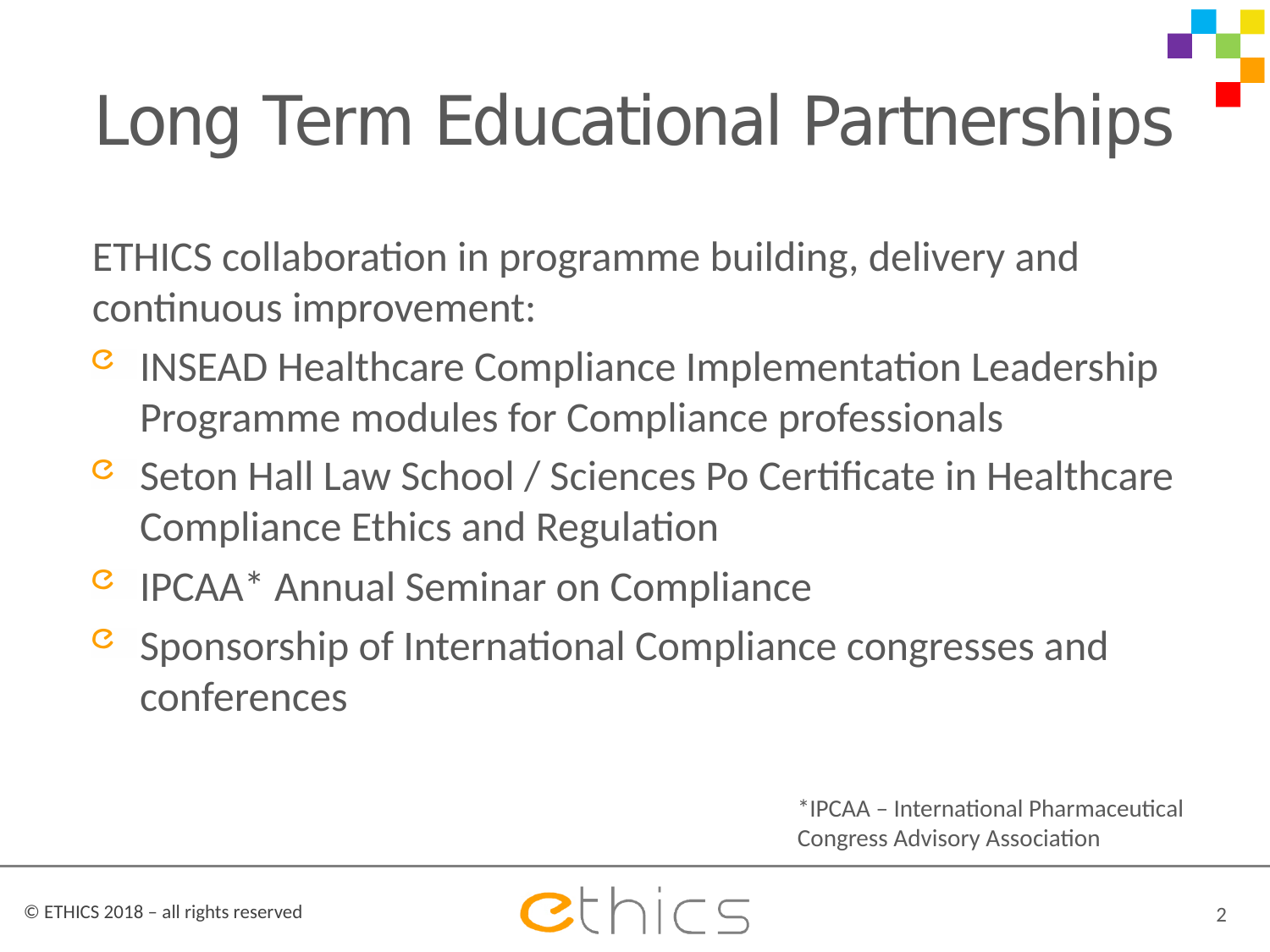

# Long Term Educational Partnerships
ETHICS collaboration in programme building, delivery and continuous improvement:
INSEAD Healthcare Compliance Implementation Leadership Programme modules for Compliance professionals
Seton Hall Law School / Sciences Po Certificate in Healthcare Compliance Ethics and Regulation
IPCAA* Annual Seminar on Compliance
Sponsorship of International Compliance congresses and conferences
*IPCAA – International Pharmaceutical Congress Advisory Association